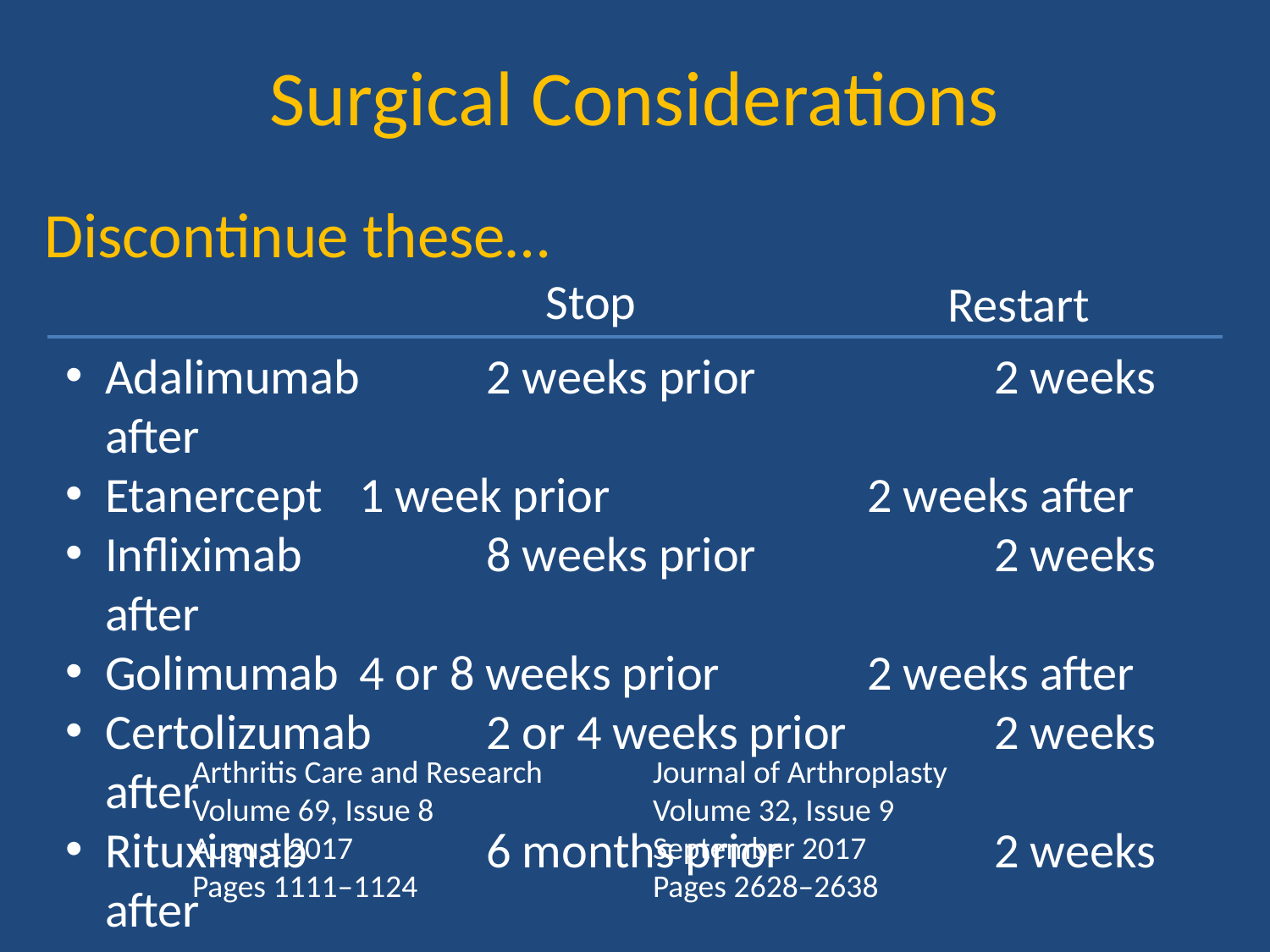

Surgical Considerations
Discontinue these…
Stop
Restart
Adalimumab	2 weeks prior		2 weeks after
Etanercept	1 week prior			2 weeks after
Infliximab		8 weeks prior		2 weeks after
Golimumab	4 or 8 weeks prior		2 weeks after
Certolizumab	2 or 4 weeks prior		2 weeks after
Rituximab		6 months prior		2 weeks after

Arthritis Care and Research
Volume 69, Issue 8
August 2017
Pages 1111–1124
Journal of Arthroplasty
Volume 32, Issue 9
September 2017
Pages 2628–2638